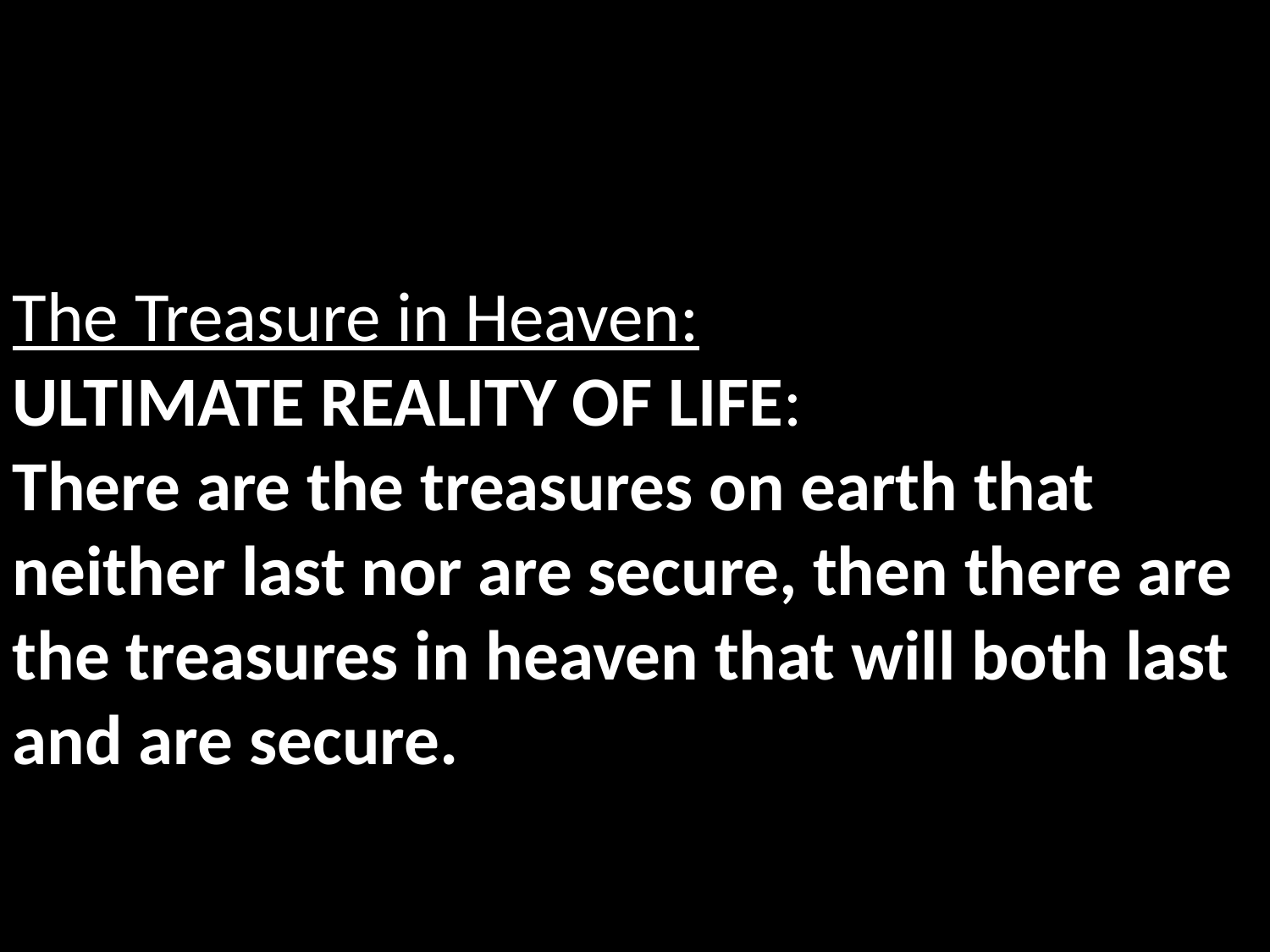

The Treasure in Heaven:
ULTIMATE REALITY OF LIFE:
There are the treasures on earth that neither last nor are secure, then there are the treasures in heaven that will both last and are secure.